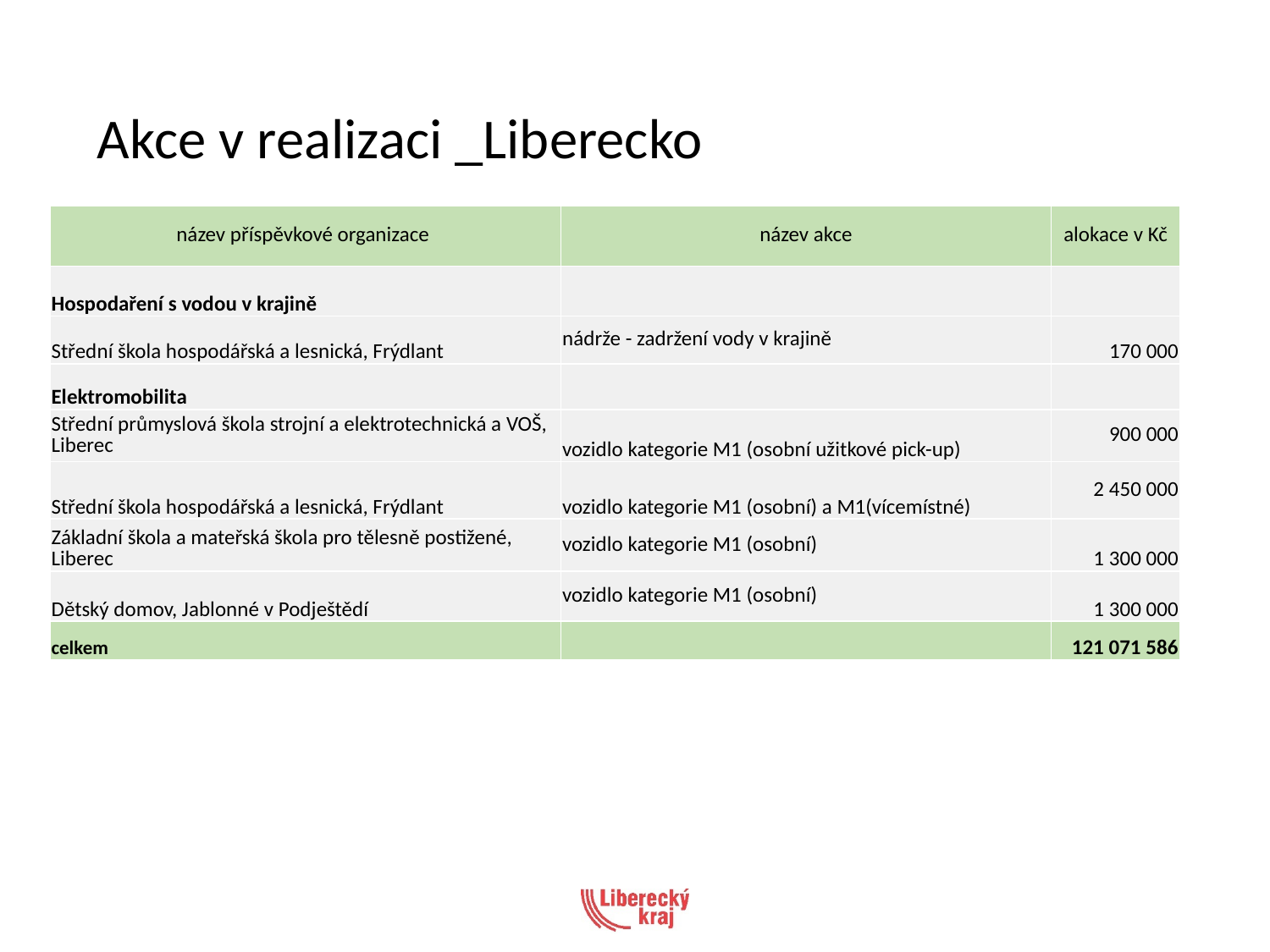

Akce v realizaci _Liberecko
| název příspěvkové organizace | název akce | alokace v Kč |
| --- | --- | --- |
| Hospodaření s vodou v krajině |  |  |
| Střední škola hospodářská a lesnická, Frýdlant | nádrže - zadržení vody v krajině | 170 000 |
| Elektromobilita |  |  |
| Střední průmyslová škola strojní a elektrotechnická a VOŠ, Liberec | vozidlo kategorie M1 (osobní užitkové pick-up) | 900 000 |
| Střední škola hospodářská a lesnická, Frýdlant | vozidlo kategorie M1 (osobní) a M1(vícemístné) | 2 450 000 |
| Základní škola a mateřská škola pro tělesně postižené, Liberec | vozidlo kategorie M1 (osobní) | 1 300 000 |
| Dětský domov, Jablonné v Podještědí | vozidlo kategorie M1 (osobní) | 1 300 000 |
| celkem |  | 121 071 586 |